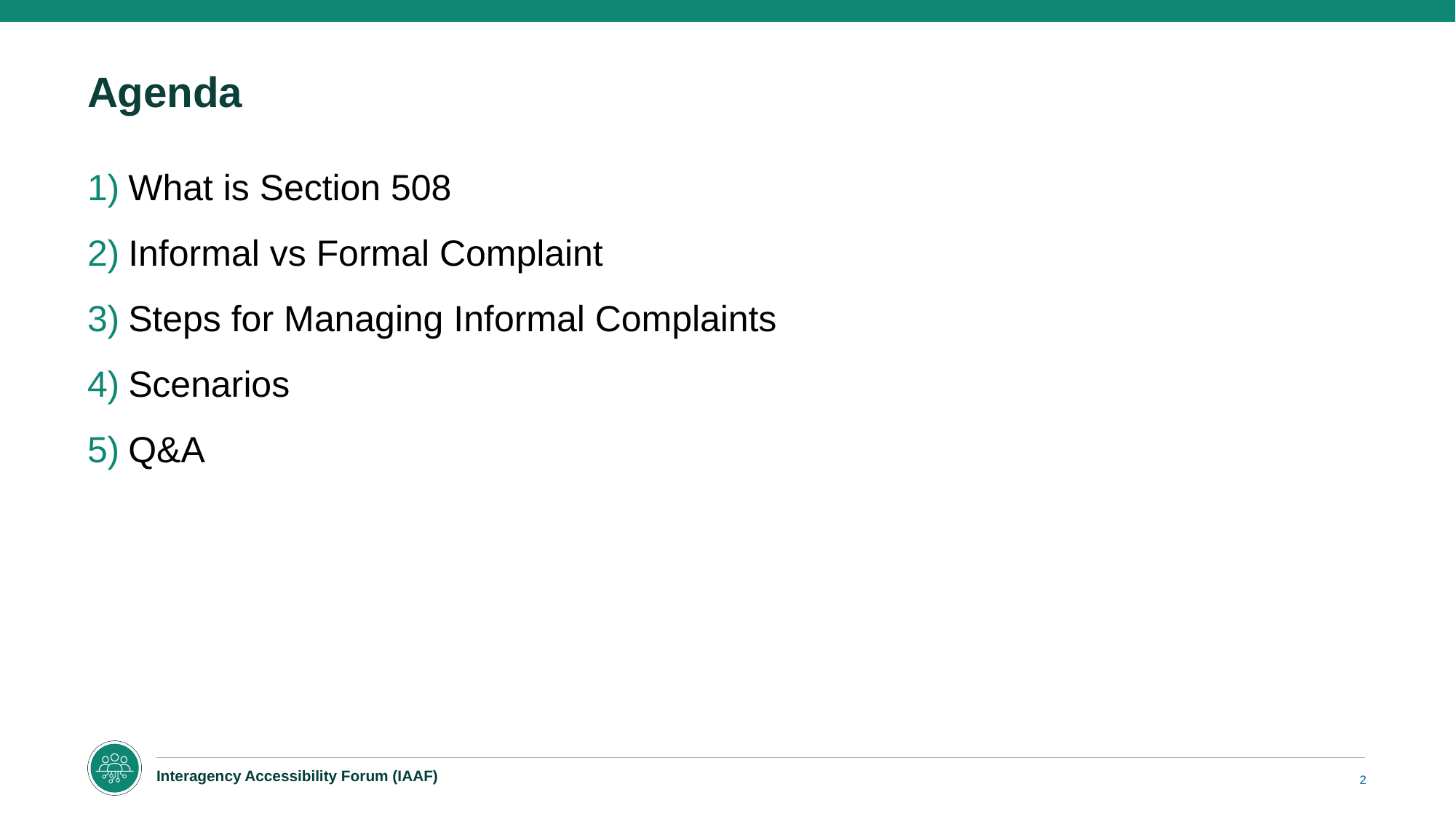

# Agenda
What is Section 508
Informal vs Formal Complaint
Steps for Managing Informal Complaints
Scenarios
Q&A
2